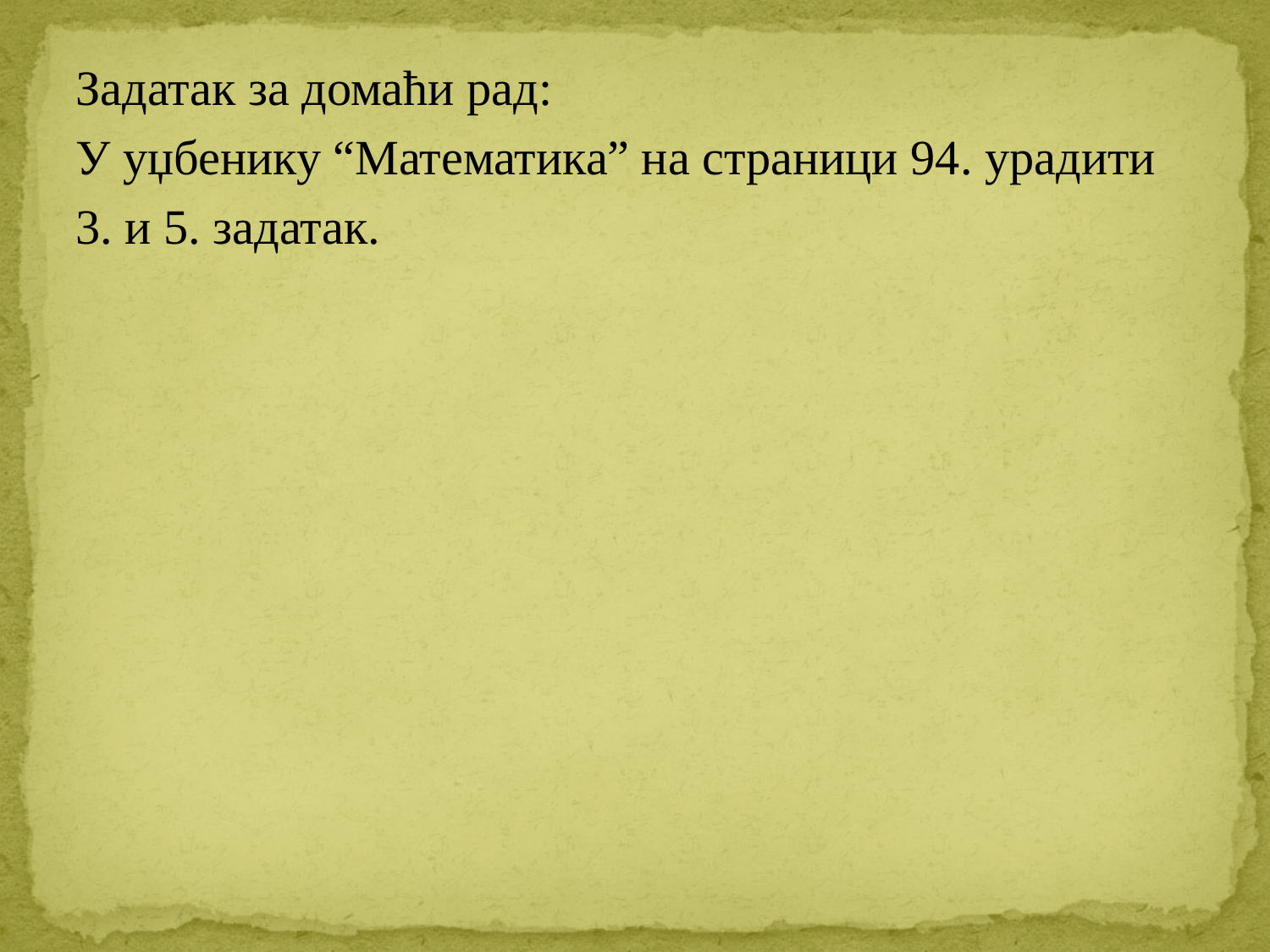

Задатак за домаћи рад:
У уџбенику “Математика” на страници 94. урадити
3. и 5. задатак.